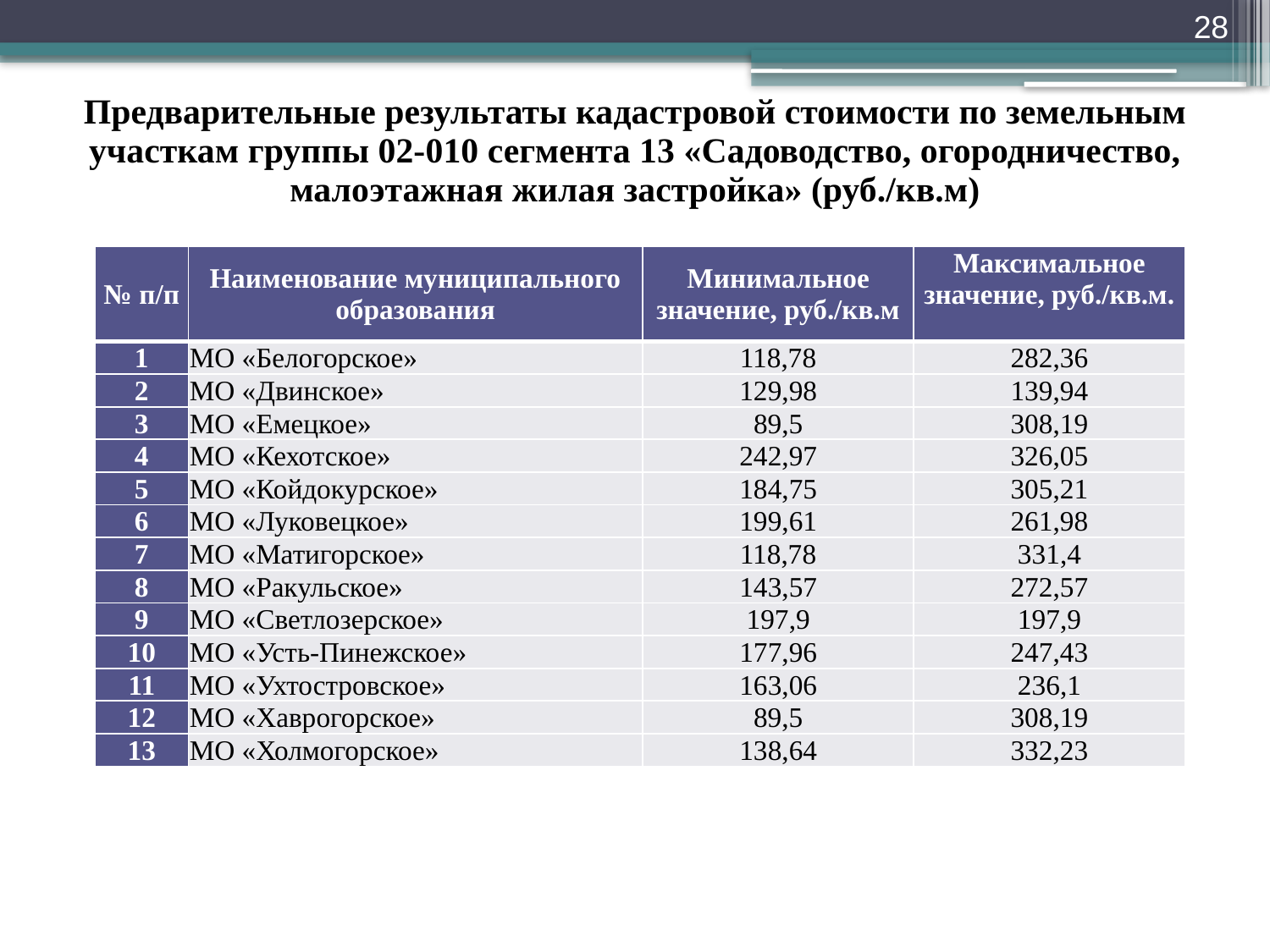

28
Предварительные результаты кадастровой стоимости по земельным участкам группы 02-010 сегмента 13 «Садоводство, огородничество, малоэтажная жилая застройка» (руб./кв.м)
| № п/п | Наименование муниципального образования | Минимальное значение, руб./кв.м | Максимальное значение, руб./кв.м. |
| --- | --- | --- | --- |
| 1 | МО «Белогорское» | 118,78 | 282,36 |
| 2 | МО «Двинское» | 129,98 | 139,94 |
| 3 | МО «Емецкое» | 89,5 | 308,19 |
| 4 | МО «Кехотское» | 242,97 | 326,05 |
| 5 | МО «Койдокурское» | 184,75 | 305,21 |
| 6 | МО «Луковецкое» | 199,61 | 261,98 |
| 7 | МО «Матигорское» | 118,78 | 331,4 |
| 8 | МО «Ракульское» | 143,57 | 272,57 |
| 9 | МО «Светлозерское» | 197,9 | 197,9 |
| 10 | МО «Усть-Пинежское» | 177,96 | 247,43 |
| 11 | МО «Ухтостровское» | 163,06 | 236,1 |
| 12 | МО «Хаврогорское» | 89,5 | 308,19 |
| 13 | МО «Холмогорское» | 138,64 | 332,23 |